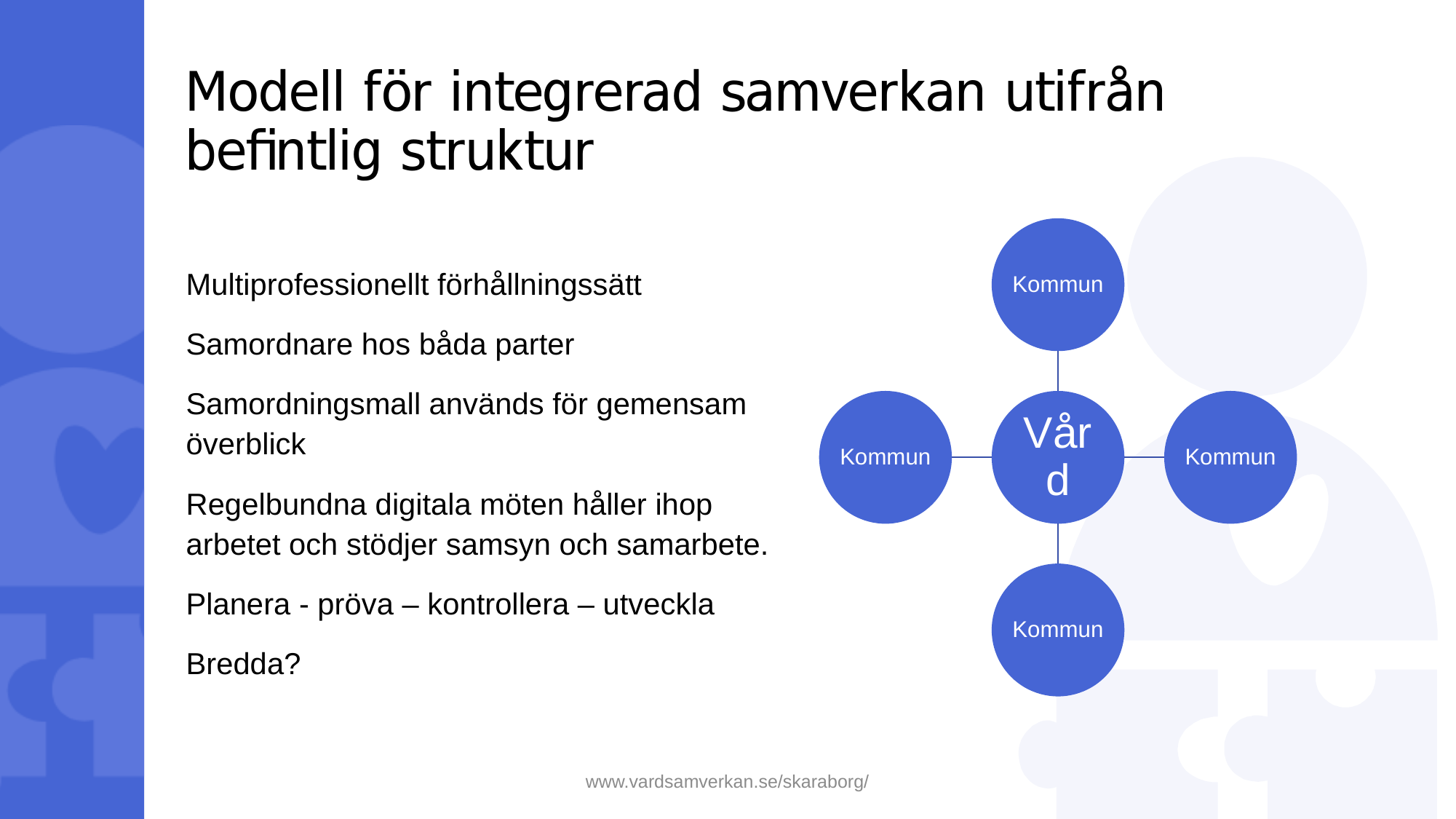

# Modell för integrerad samverkan utifrån befintlig struktur
Vård

Kommun

Kommun

Kommun

Kommun
Multiprofessionellt förhållningssätt
Samordnare hos båda parter
Samordningsmall används för gemensam överblick
Regelbundna digitala möten håller ihop arbetet och stödjer samsyn och samarbete.
Planera - pröva – kontrollera – utveckla
Bredda?
www.vardsamverkan.se/skaraborg/